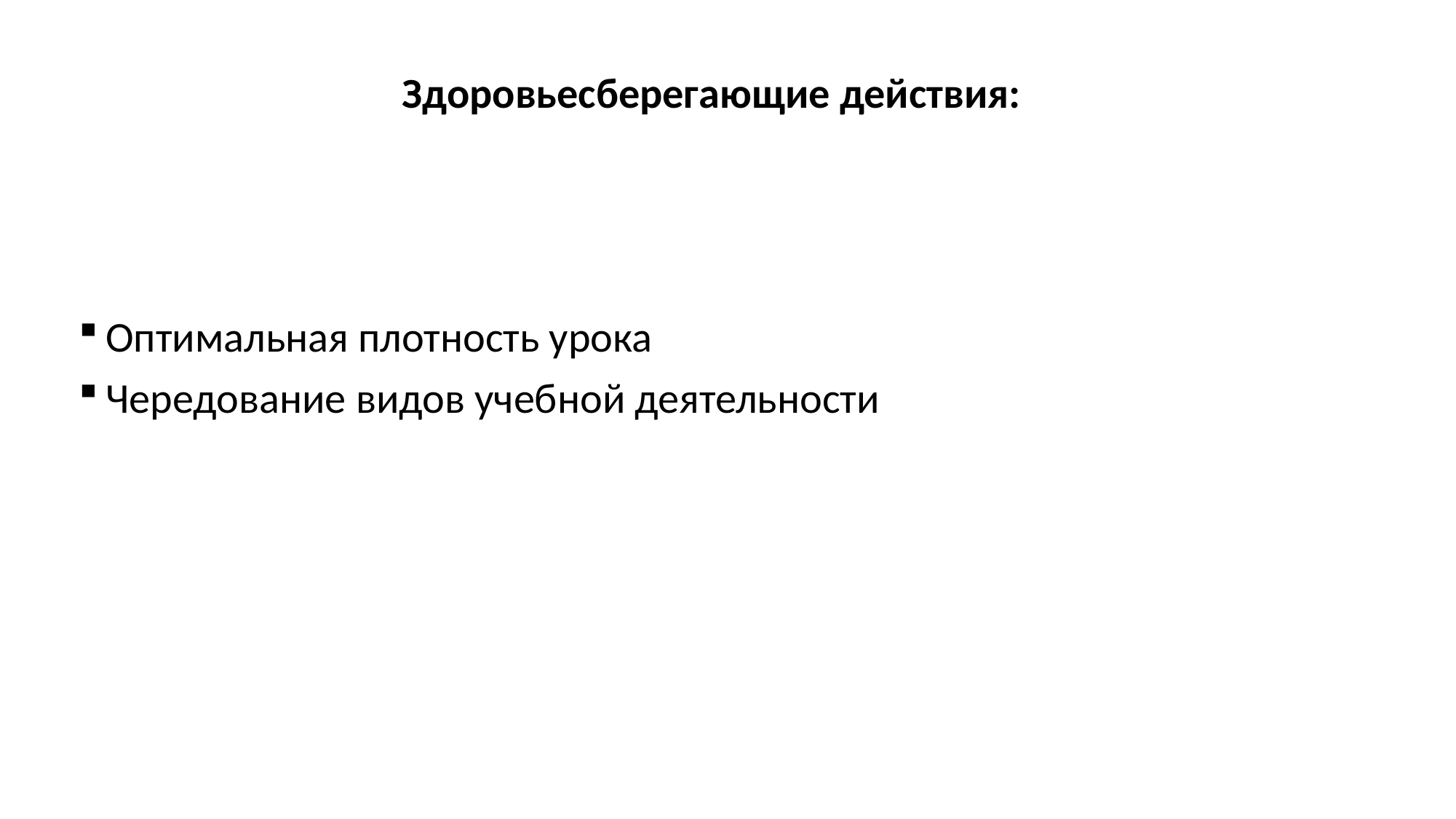

Здоровьесберегающие действия:

Оптимальная плотность урока
Чередование видов учебной деятельности